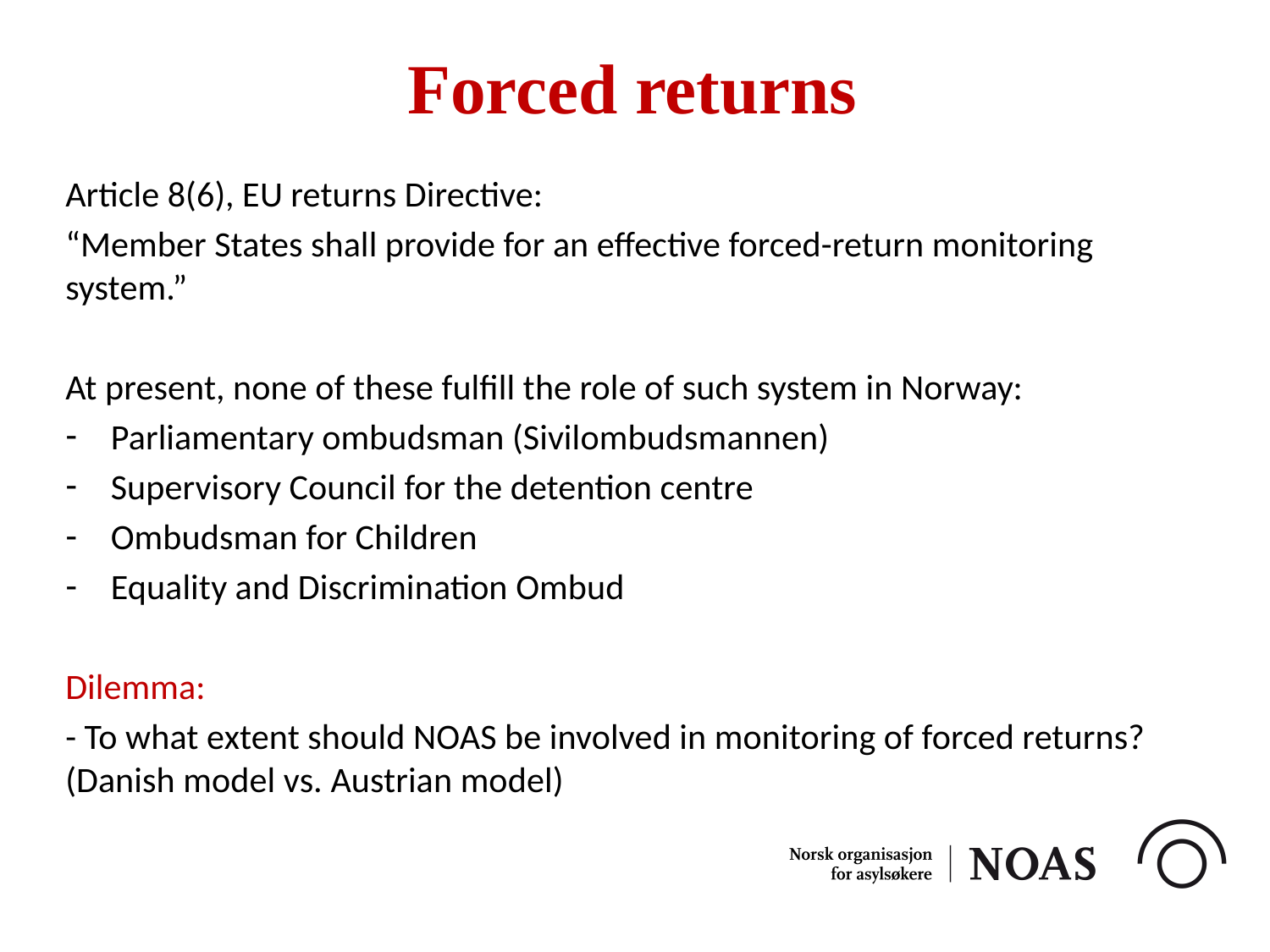

Forced returns
Article 8(6), EU returns Directive:
“Member States shall provide for an effective forced-return monitoring system.”

At present, none of these fulfill the role of such system in Norway:
Parliamentary ombudsman (Sivilombudsmannen)
Supervisory Council for the detention centre
Ombudsman for Children
Equality and Discrimination Ombud

Dilemma:
- To what extent should NOAS be involved in monitoring of forced returns? (Danish model vs. Austrian model)